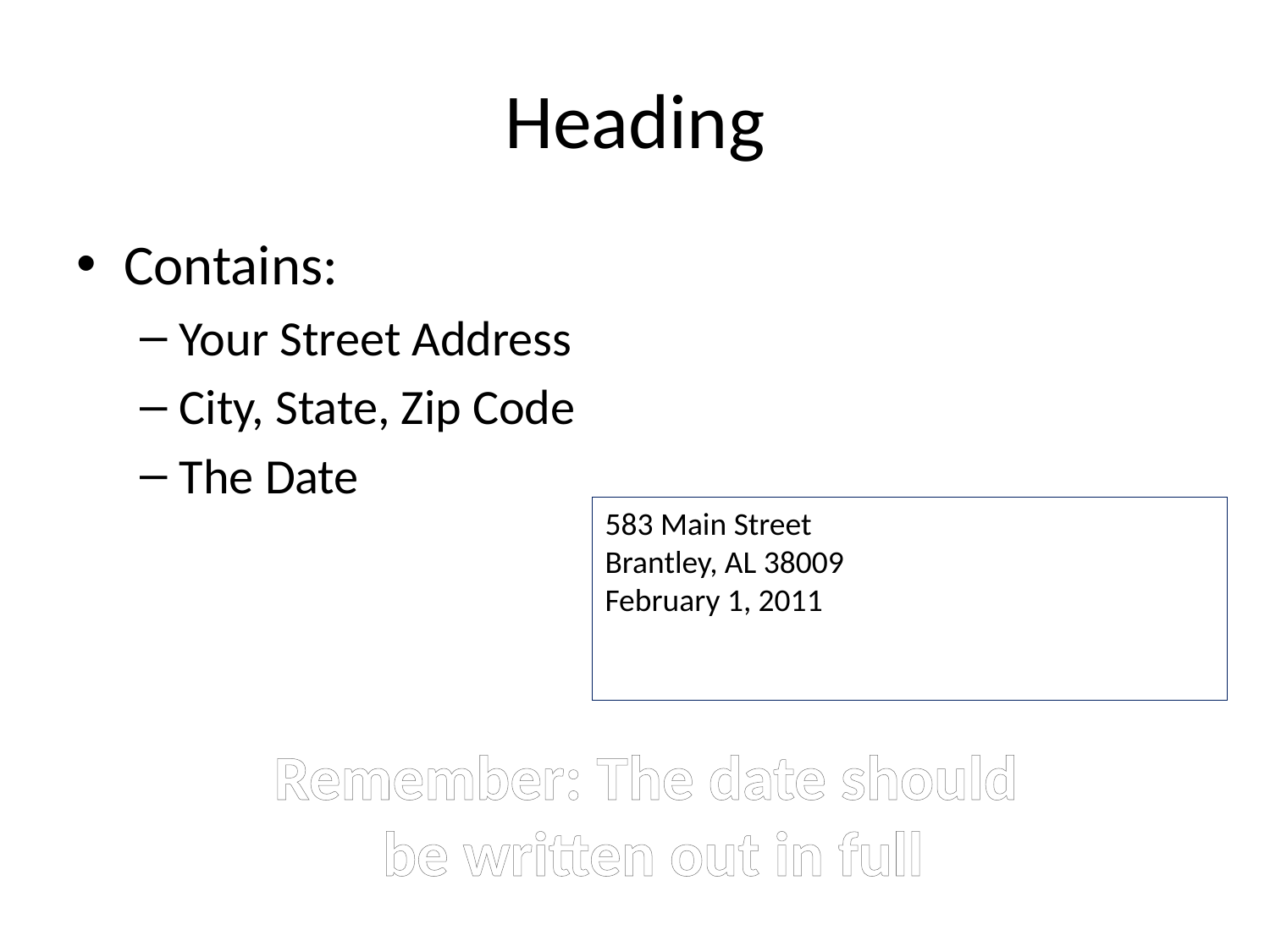

# Heading
Contains:
Your Street Address
City, State, Zip Code
The Date
583 Main Street
Brantley, AL 38009
February 1, 2011

Remember: The date should
be written out in full